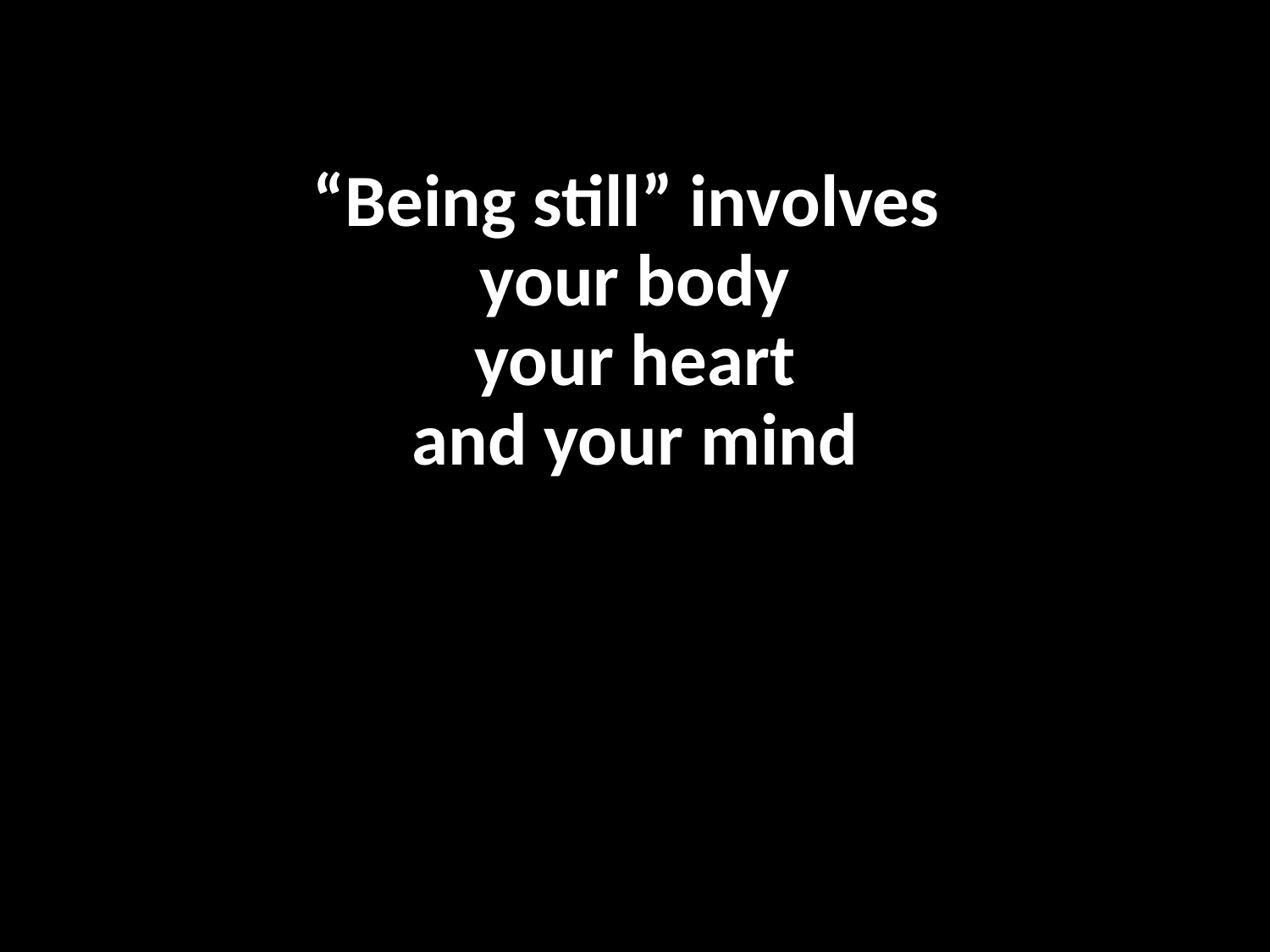

# “Being still” involves your body your heart and your mind